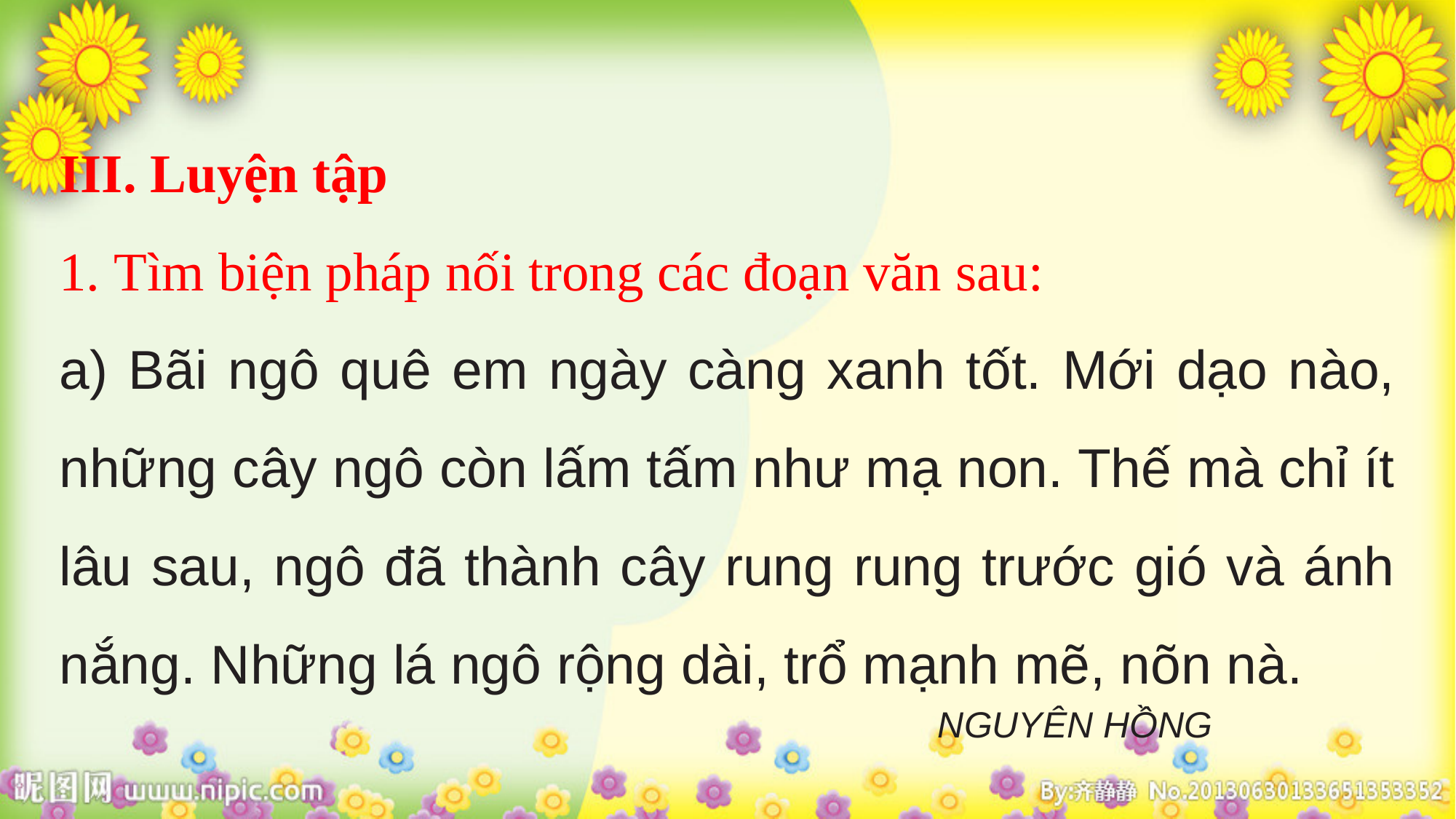

III. Luyện tập
1. Tìm biện pháp nối trong các đoạn văn sau:
a) Bãi ngô quê em ngày càng xanh tốt. Mới dạo nào, những cây ngô còn lấm tấm như mạ non. Thế mà chỉ ít lâu sau, ngô đã thành cây rung rung trước gió và ánh nắng. Những lá ngô rộng dài, trổ mạnh mẽ, nõn nà.
NGUYÊN HỒNG